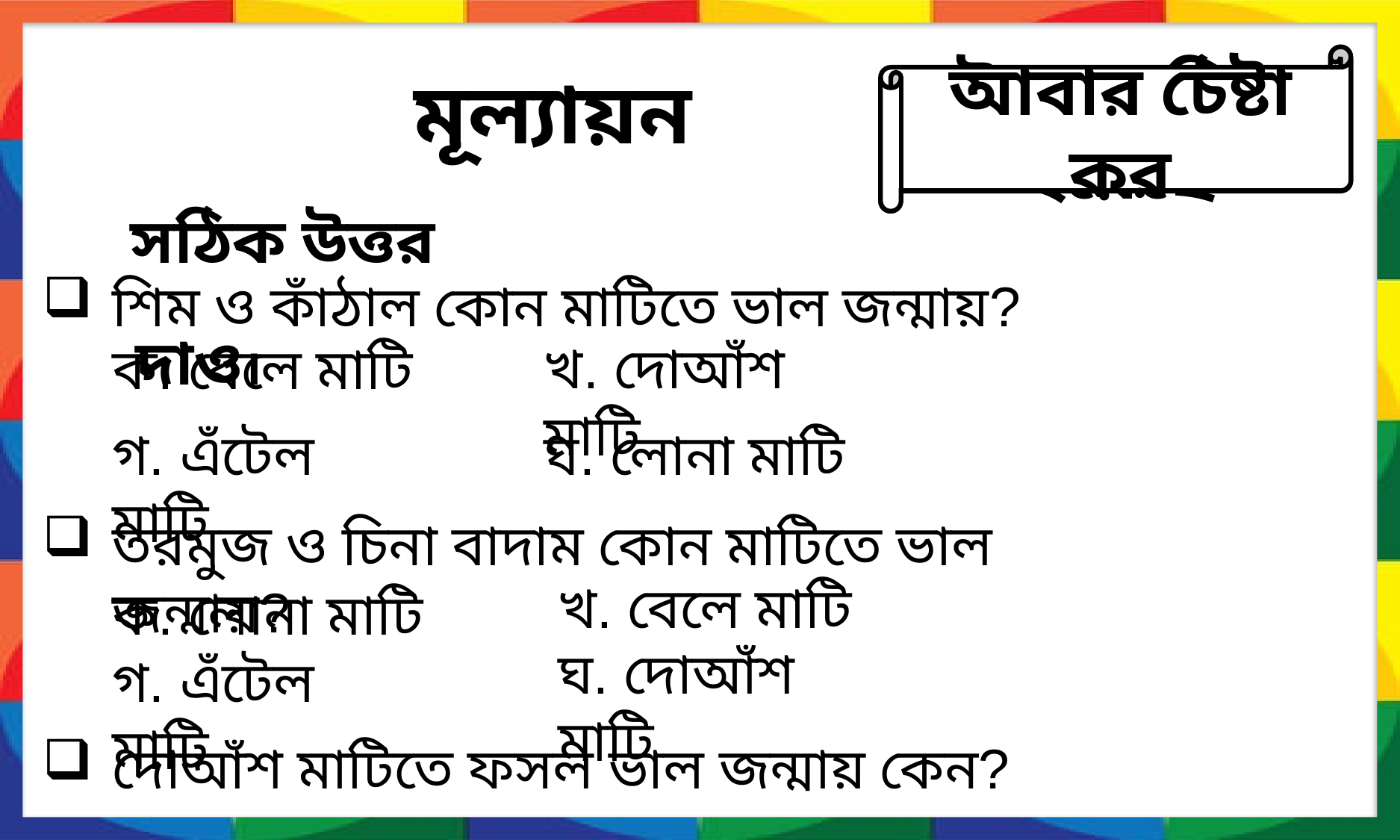

মূল্যায়ন
আবার চেষ্টা কর
উত্তর সঠিক হয়েছে
সঠিক উত্তর দাও।
শিম ও কাঁঠাল কোন মাটিতে ভাল জন্মায়?
খ. দোআঁশ মাটি
ক. বেলে মাটি
ঘ. লোনা মাটি
গ. এঁটেল মাটি
তরমুজ ও চিনা বাদাম কোন মাটিতে ভাল জন্মায়?
খ. বেলে মাটি
ক. লোনা মাটি
ঘ. দোআঁশ মাটি
গ. এঁটেল মাটি
দোআঁশ মাটিতে ফসল ভাল জন্মায় কেন?